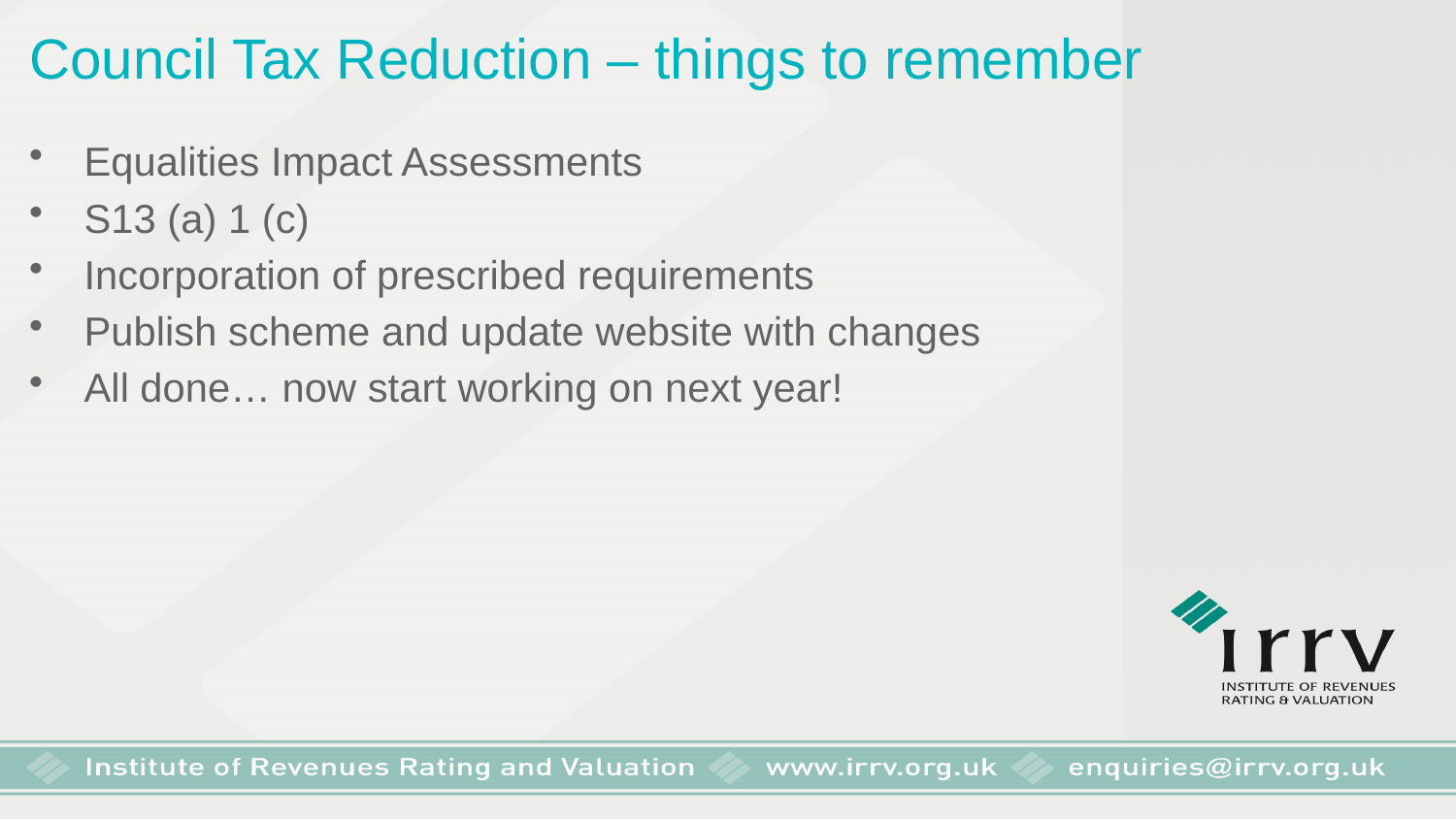

Council Tax Reduction – things to remember
Equalities Impact Assessments
S13 (a) 1 (c)
Incorporation of prescribed requirements
Publish scheme and update website with changes
All done… now start working on next year!